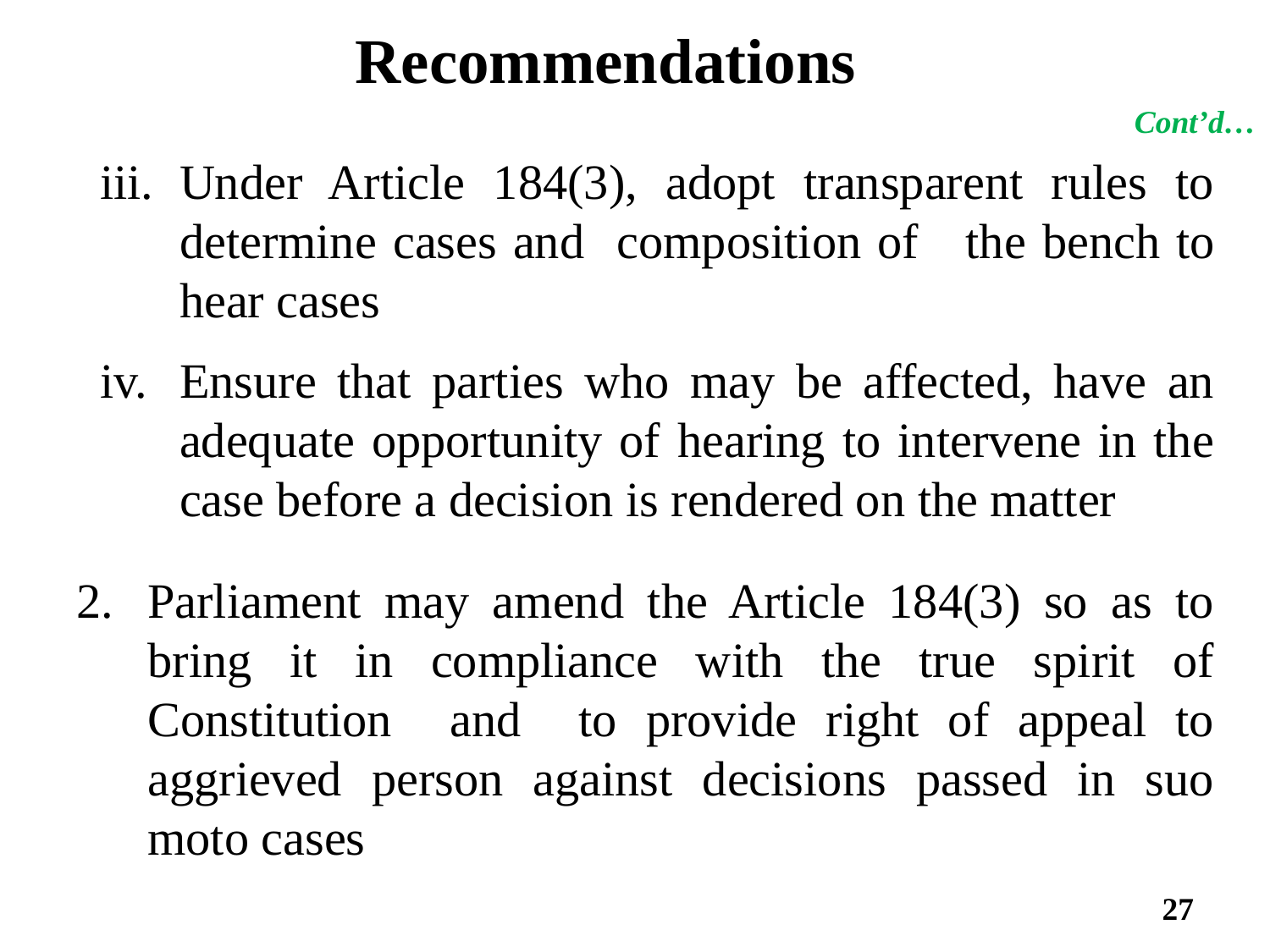

# Recommendations
Cont’d…
Under Article 184(3), adopt transparent rules to determine cases and  composition of 	the bench to hear cases
Ensure that parties who may be affected, have an adequate opportunity of hearing to intervene in the case before a decision is rendered on the matter
Parliament may amend the Article 184(3) so as to bring it in compliance with the true spirit of Constitution  and  to provide right of appeal to aggrieved person against decisions passed in suo moto cases

27